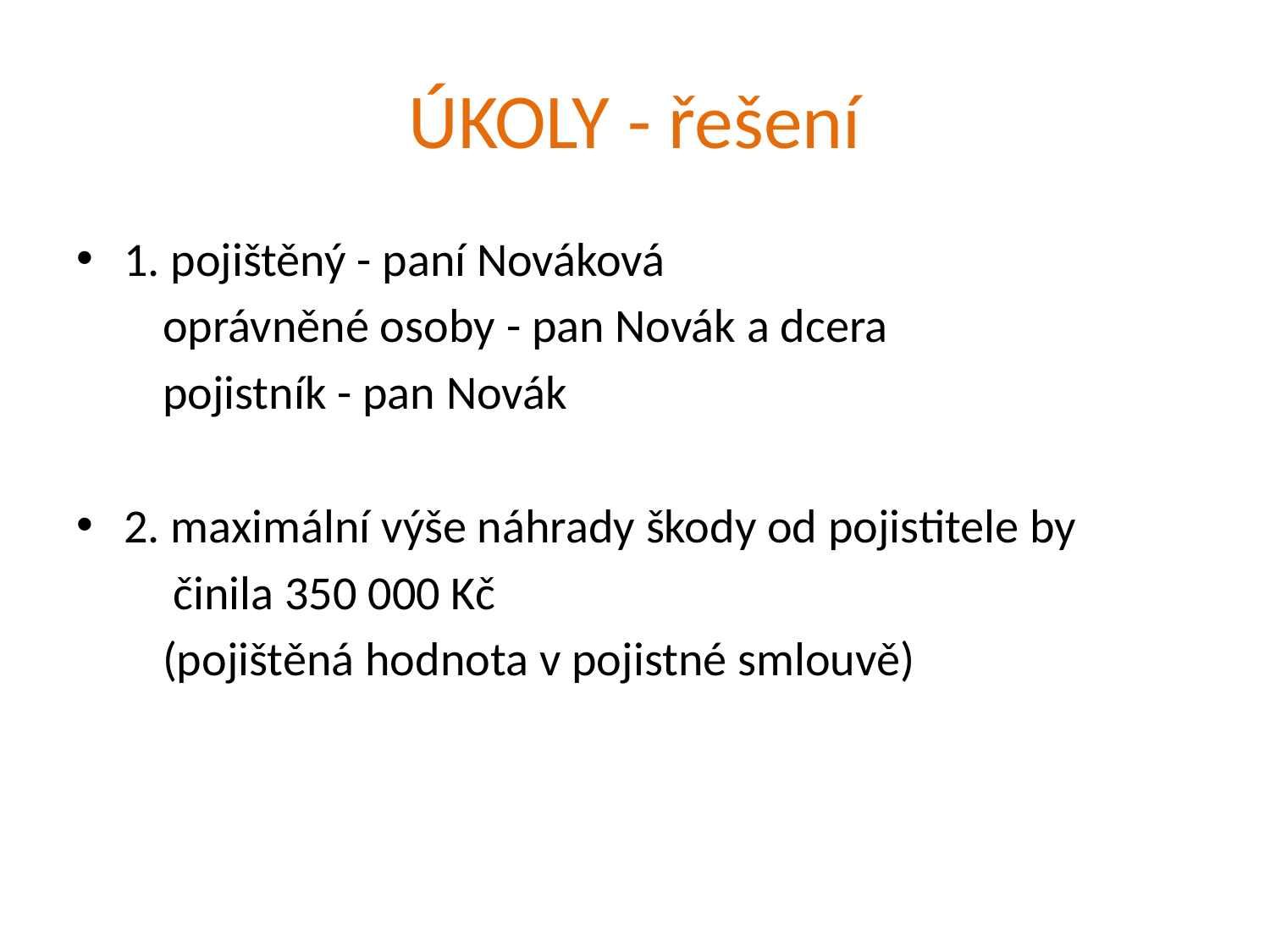

# ÚKOLY - řešení
1. pojištěný - paní Nováková
        oprávněné osoby - pan Novák a dcera
        pojistník - pan Novák

2. maximální výše náhrady škody od pojistitele by
         činila 350 000 Kč
        (pojištěná hodnota v pojistné smlouvě)